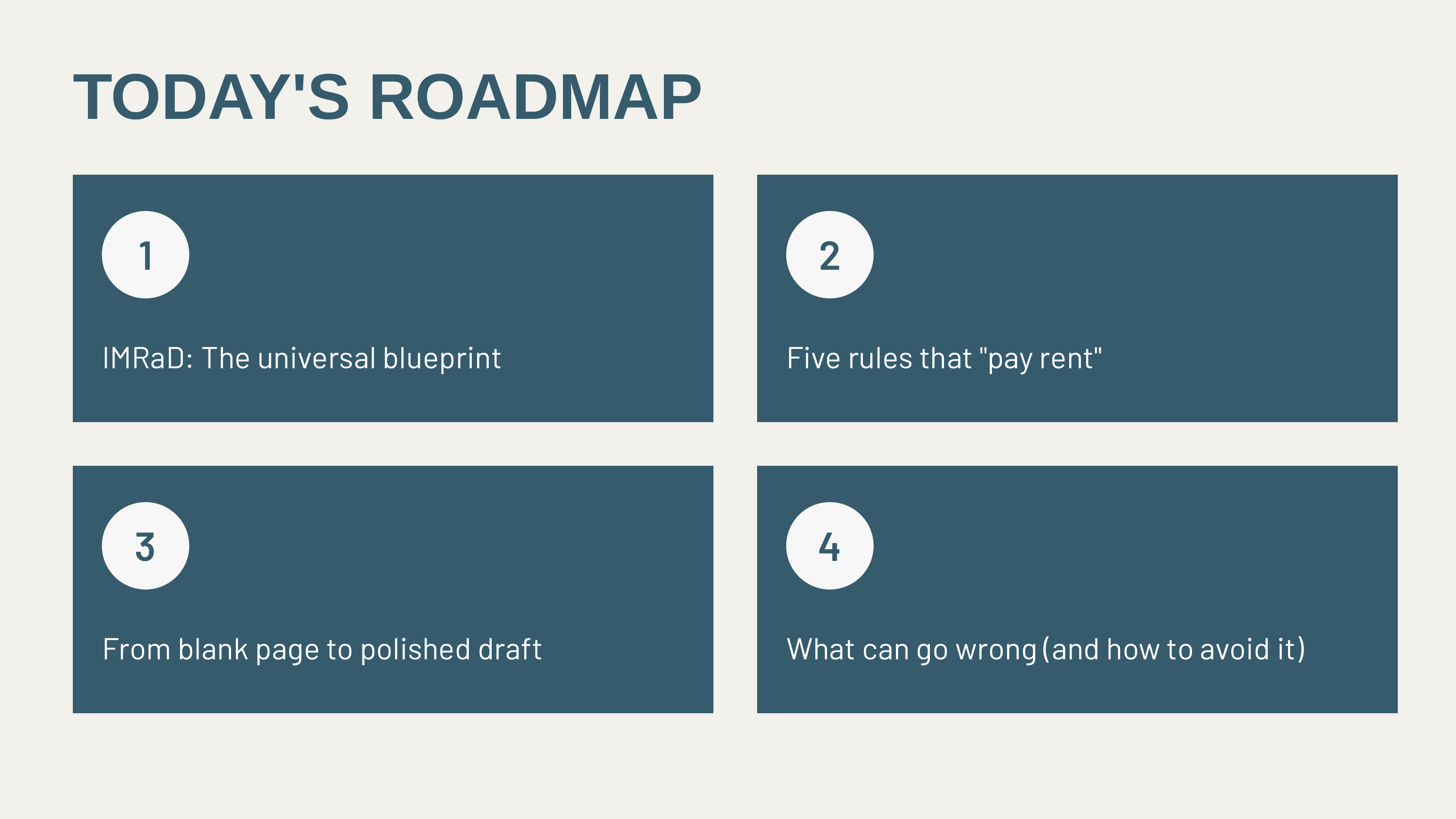

TODAY'S ROADMAP

1

2

STRUCTURE

LANGUAGE

IMRaD: The universal blueprint

Five rules that "pay rent"

3

4

AI WORKFLOW

RED FLAGS

From blank page to polished draft

What can go wrong (and how to avoid it)